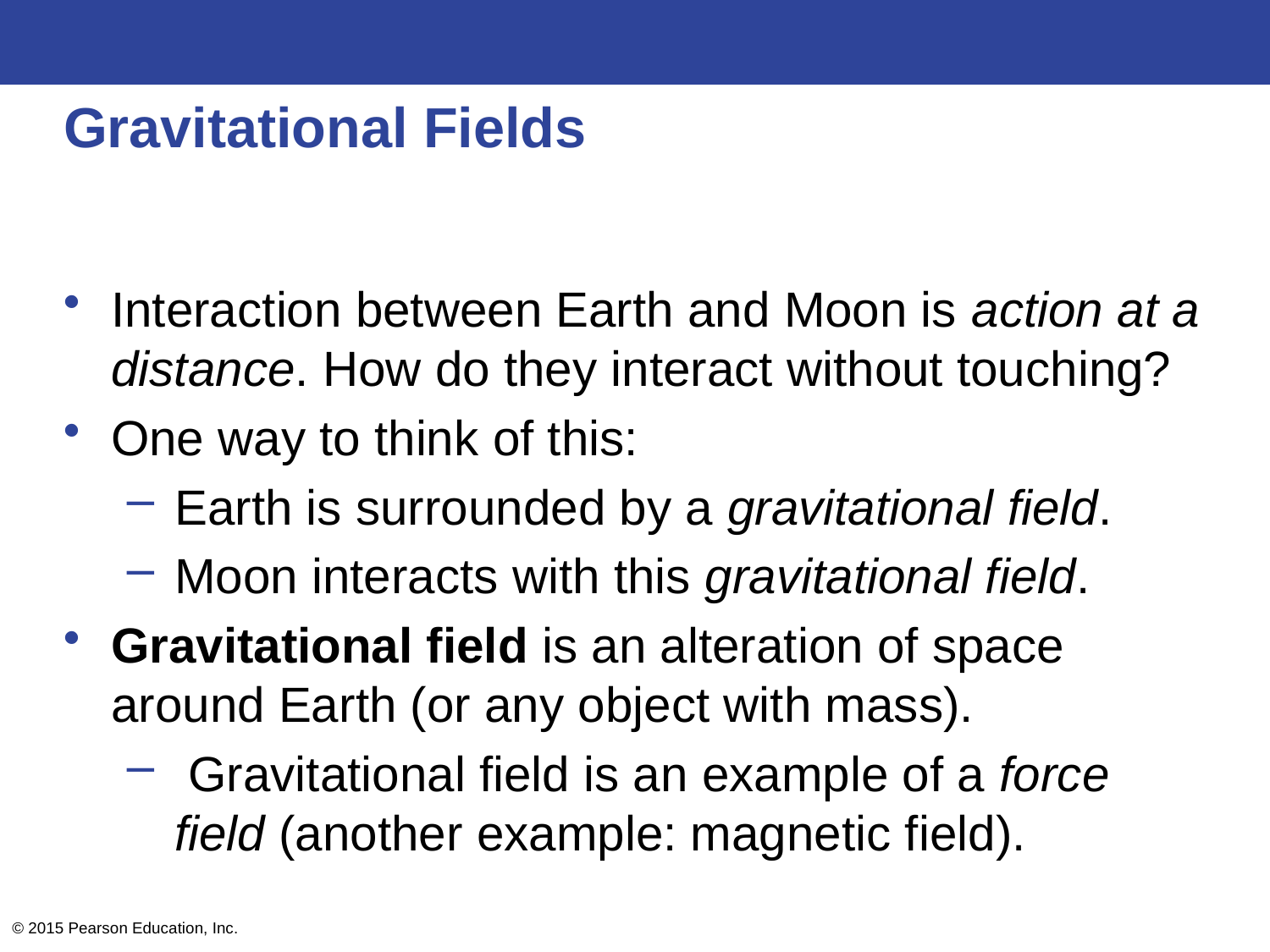

# Gravitational Fields
Interaction between Earth and Moon is action at a distance. How do they interact without touching?
One way to think of this:
Earth is surrounded by a gravitational field.
Moon interacts with this gravitational field.
Gravitational field is an alteration of space around Earth (or any object with mass).
 Gravitational field is an example of a force field (another example: magnetic field).
© 2015 Pearson Education, Inc.